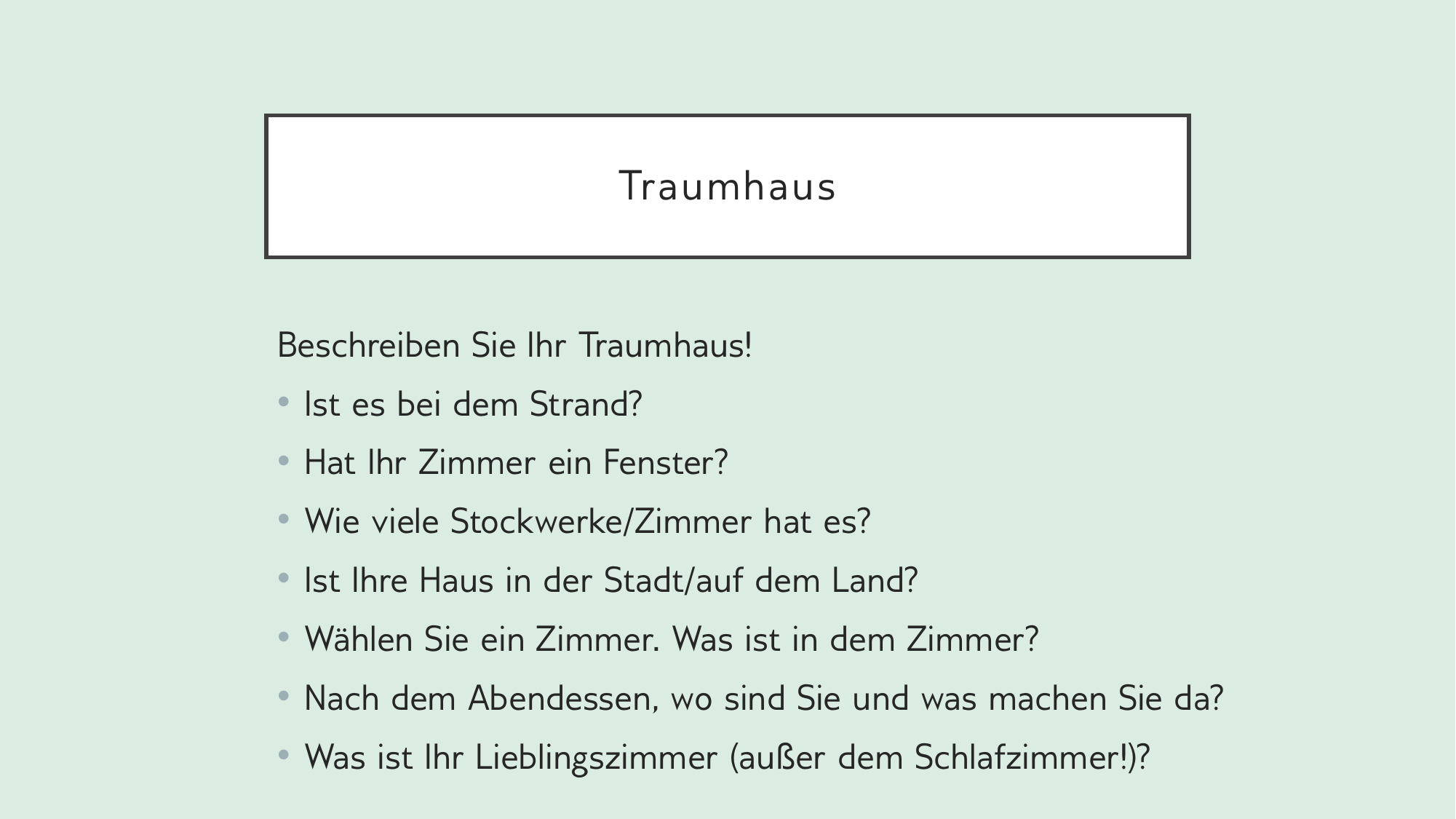

# Traumhaus
Beschreiben Sie Ihr Traumhaus!
Ist es bei dem Strand?
Hat Ihr Zimmer ein Fenster?
Wie viele Stockwerke/Zimmer hat es?
Ist Ihre Haus in der Stadt/auf dem Land?
Wählen Sie ein Zimmer. Was ist in dem Zimmer?
Nach dem Abendessen, wo sind Sie und was machen Sie da?
Was ist Ihr Lieblingszimmer (außer dem Schlafzimmer!)?